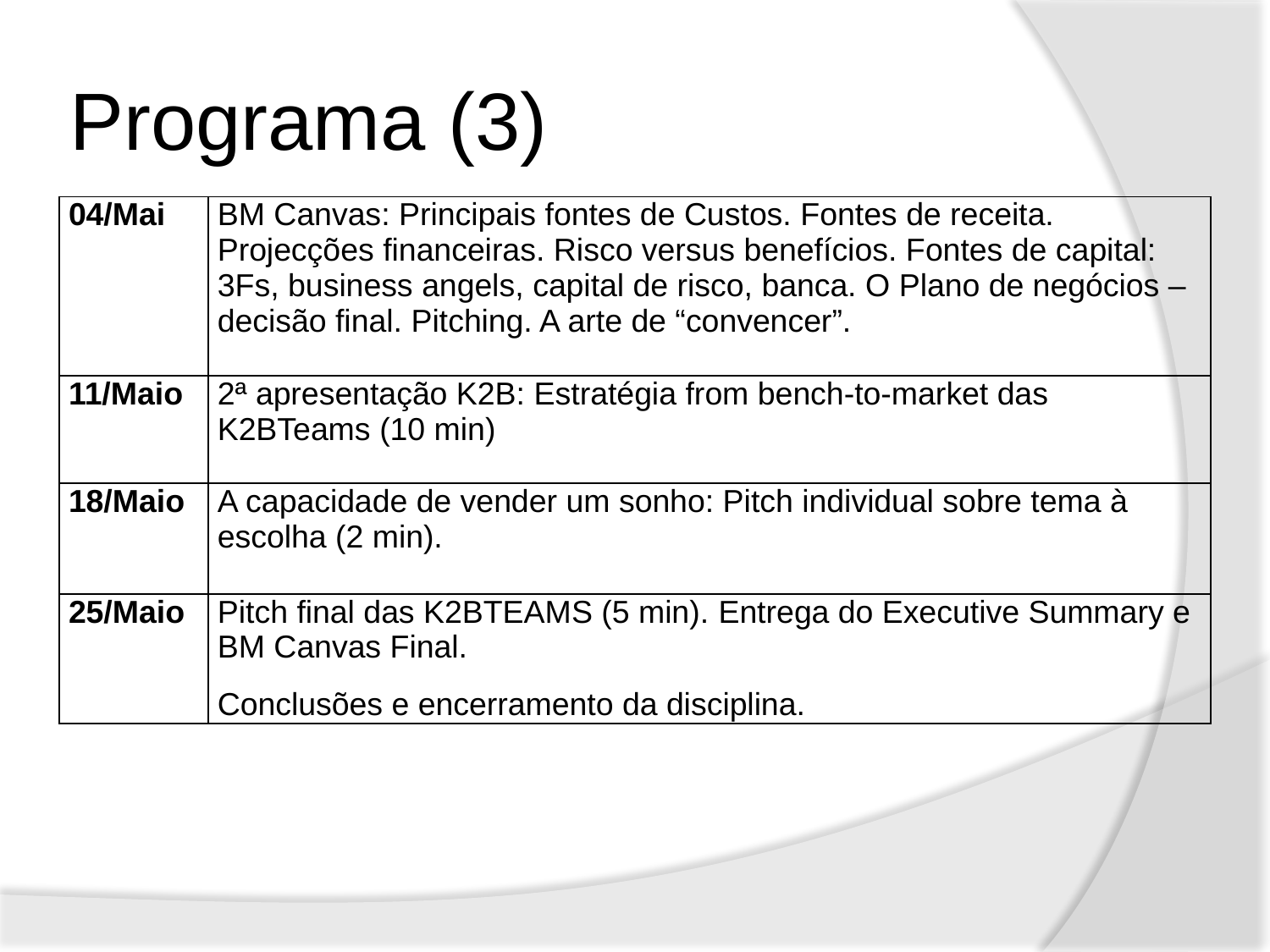

# Programa (3)
| 04/Mai | BM Canvas: Principais fontes de Custos. Fontes de receita. Projecções financeiras. Risco versus benefícios. Fontes de capital: 3Fs, business angels, capital de risco, banca. O Plano de negócios – decisão final. Pitching. A arte de “convencer”. |
| --- | --- |
| 11/Maio | 2ª apresentação K2B: Estratégia from bench-to-market das K2BTeams (10 min) |
| 18/Maio | A capacidade de vender um sonho: Pitch individual sobre tema à escolha (2 min). |
| 25/Maio | Pitch final das K2BTEAMS (5 min). Entrega do Executive Summary e BM Canvas Final. Conclusões e encerramento da disciplina. |